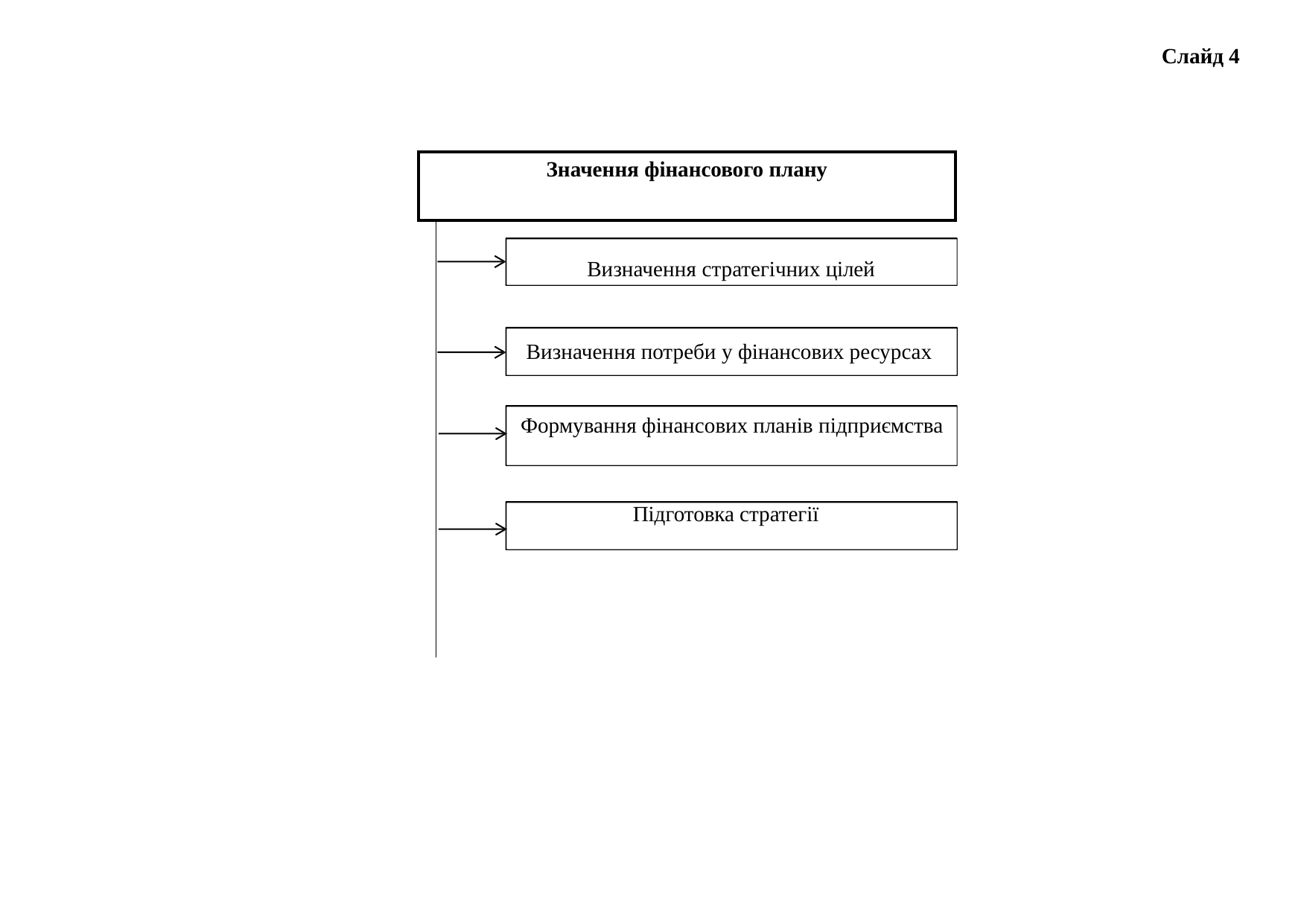

Слайд 4
| Значення фінансового плану |  |
| --- | --- |
|  | Визначення стратегічних цілей Визначення потреби у фінансових ресурсах Формування фінансових планів підприємства Підготовка стратегії |